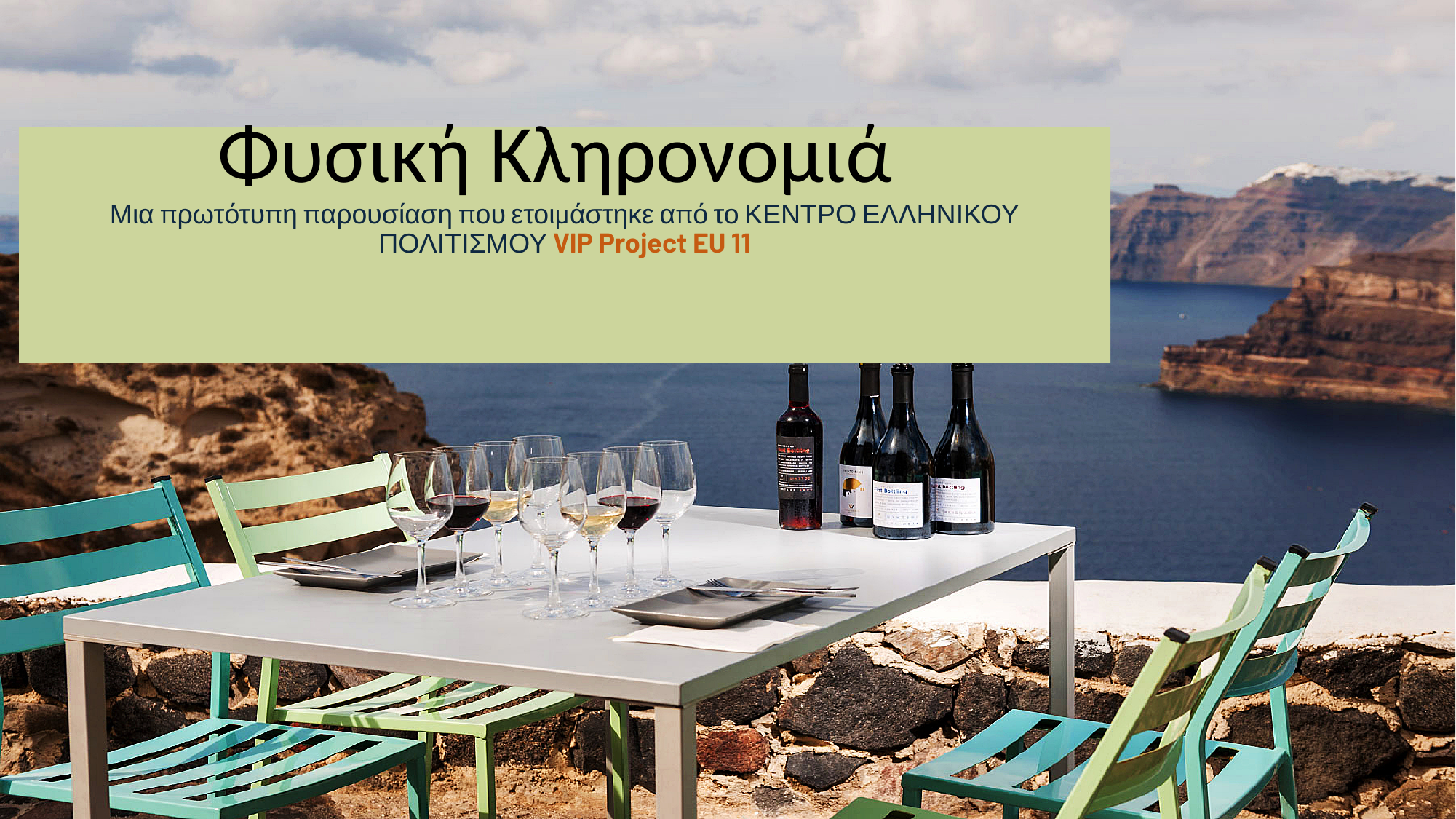

# Φυσική Κληρονομιά Μια πρωτότυπη παρουσίαση που ετοιμάστηκε από το ΚΕΝΤΡΟ ΕΛΛΗΝΙΚΟΥ ΠΟΛΙΤΙΣΜΟΥ VIP Project EU 11